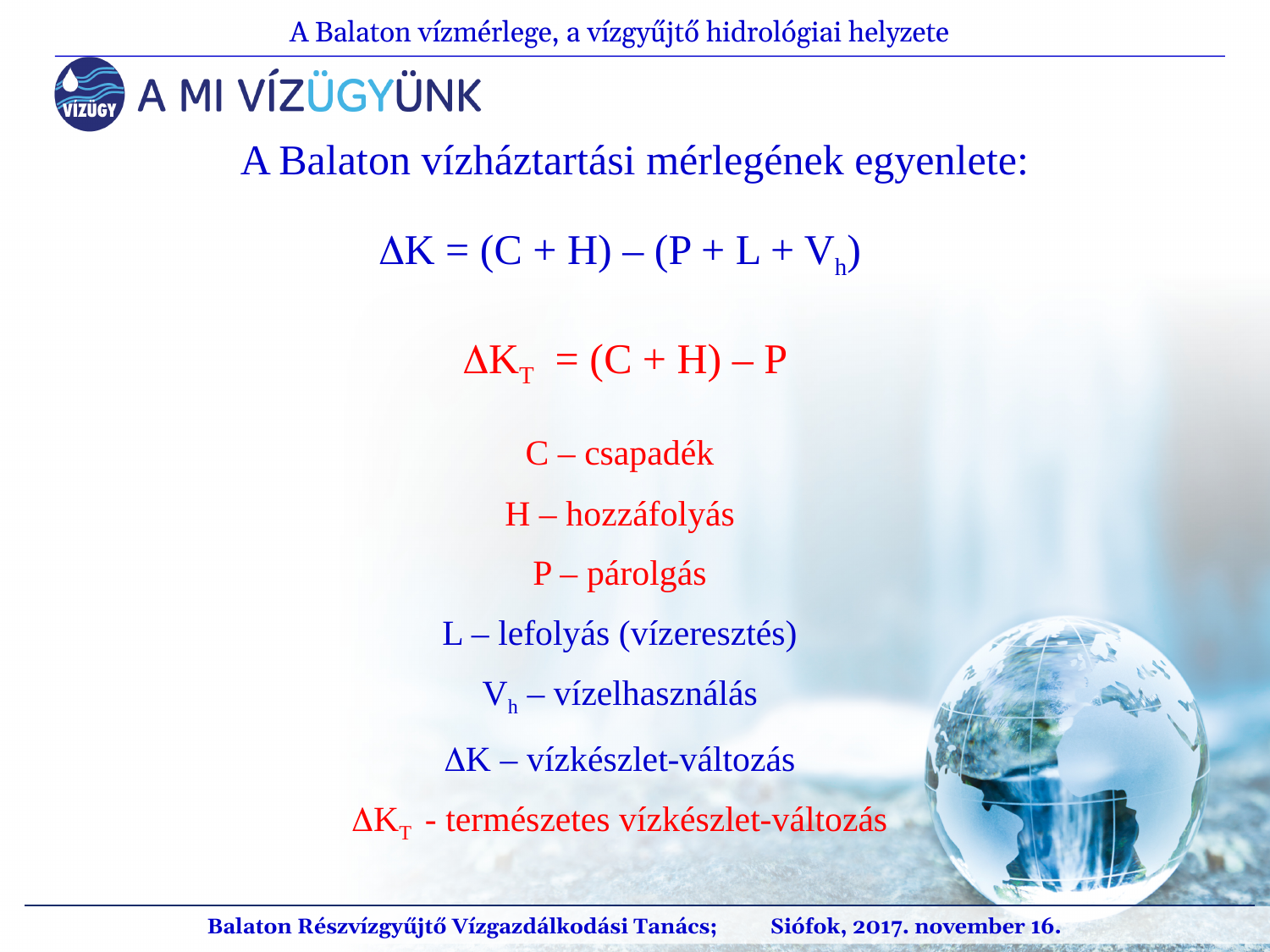

A Balaton vízmérlege, a vízgyűjtő hidrológiai helyzete

A Balaton vízháztartási mérlegének egyenlete:
ΔK = (C + H) – (P + L + Vh)

 ΔKT  = (C + H) – P

C – csapadék
H – hozzáfolyás
P – párolgás
L – lefolyás (vízeresztés)
Vh – vízelhasználás
ΔK – vízkészlet-változás
ΔKT  - természetes vízkészlet-változás
Balaton Részvízgyűjtő Vízgazdálkodási Tanács;          Siófok, 2017. november 16.